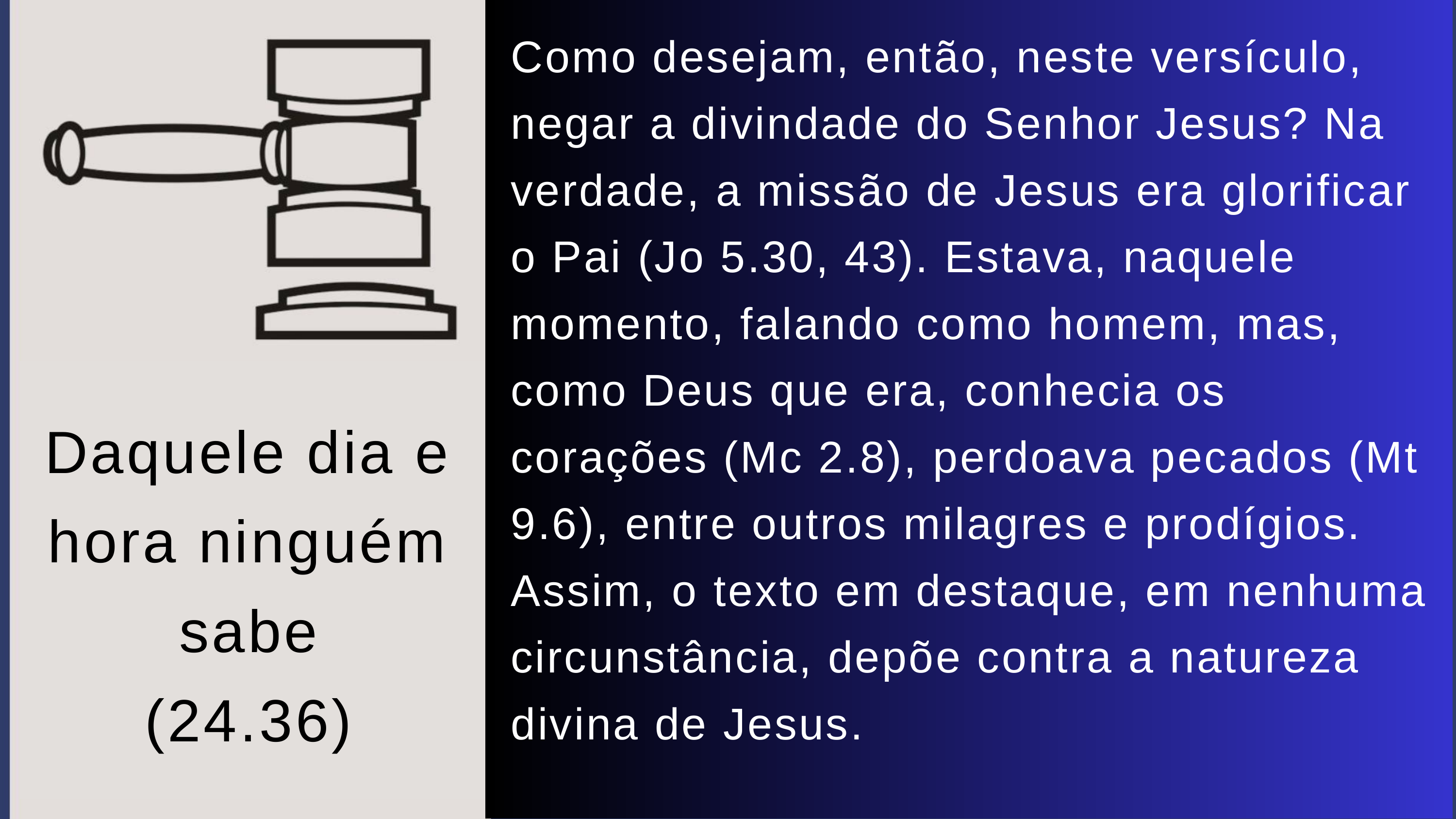

Como desejam, então, neste versículo, negar a divindade do Senhor Jesus? Na verdade, a missão de Jesus era glorificar o Pai (Jo 5.30, 43). Estava, naquele momento, falando como homem, mas, como Deus que era, conhecia os corações (Mc 2.8), perdoava pecados (Mt 9.6), entre outros milagres e prodígios. Assim, o texto em destaque, em nenhuma circunstância, depõe contra a natureza divina de Jesus.

Daquele dia e hora ninguém sabe
(24.36)